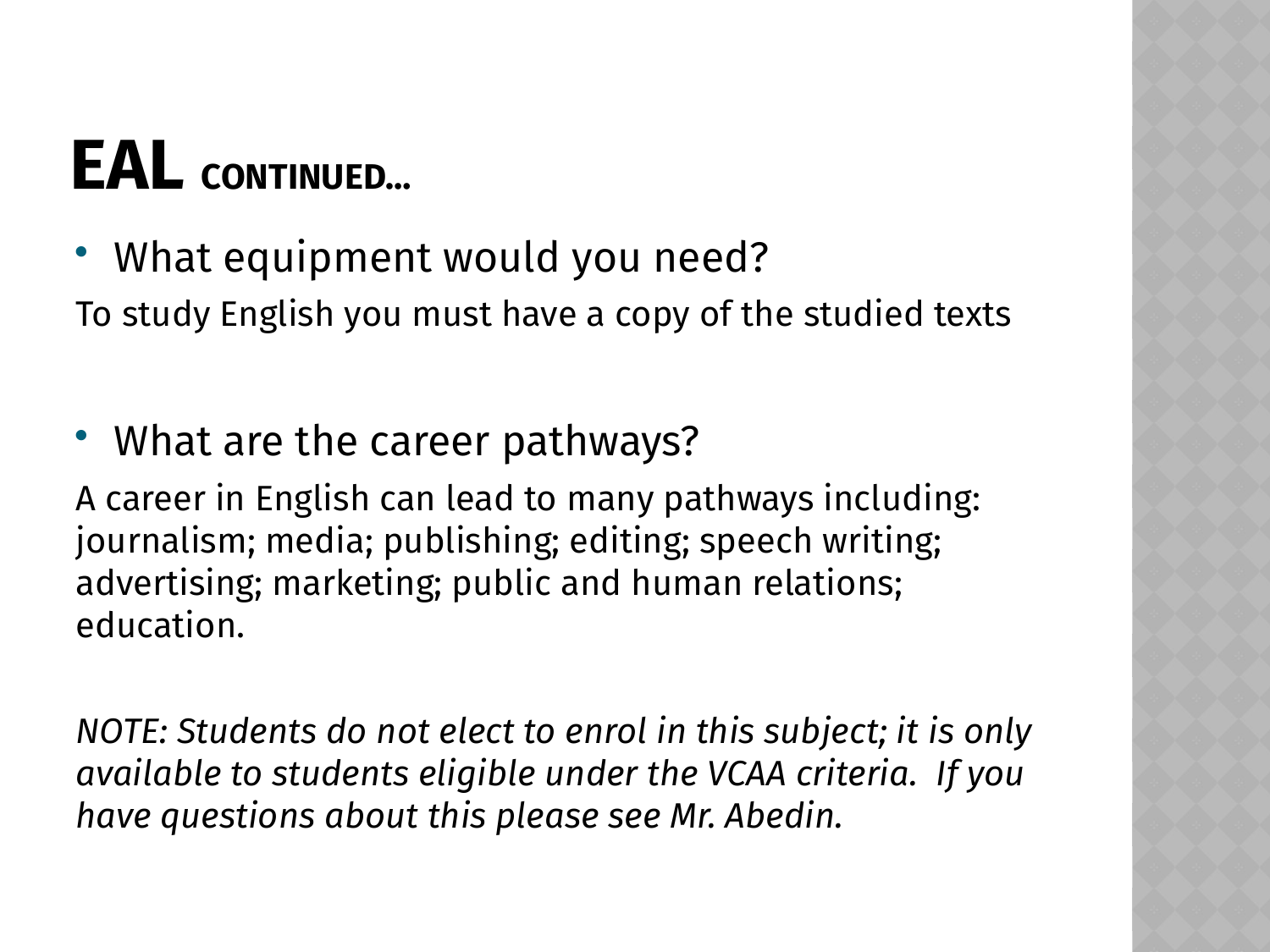

# EAL continued…
What equipment would you need?
To study English you must have a copy of the studied texts

What are the career pathways?
A career in English can lead to many pathways including: journalism; media; publishing; editing; speech writing; advertising; marketing; public and human relations; education.

NOTE: Students do not elect to enrol in this subject; it is only available to students eligible under the VCAA criteria.  If you have questions about this please see Mr. Abedin.